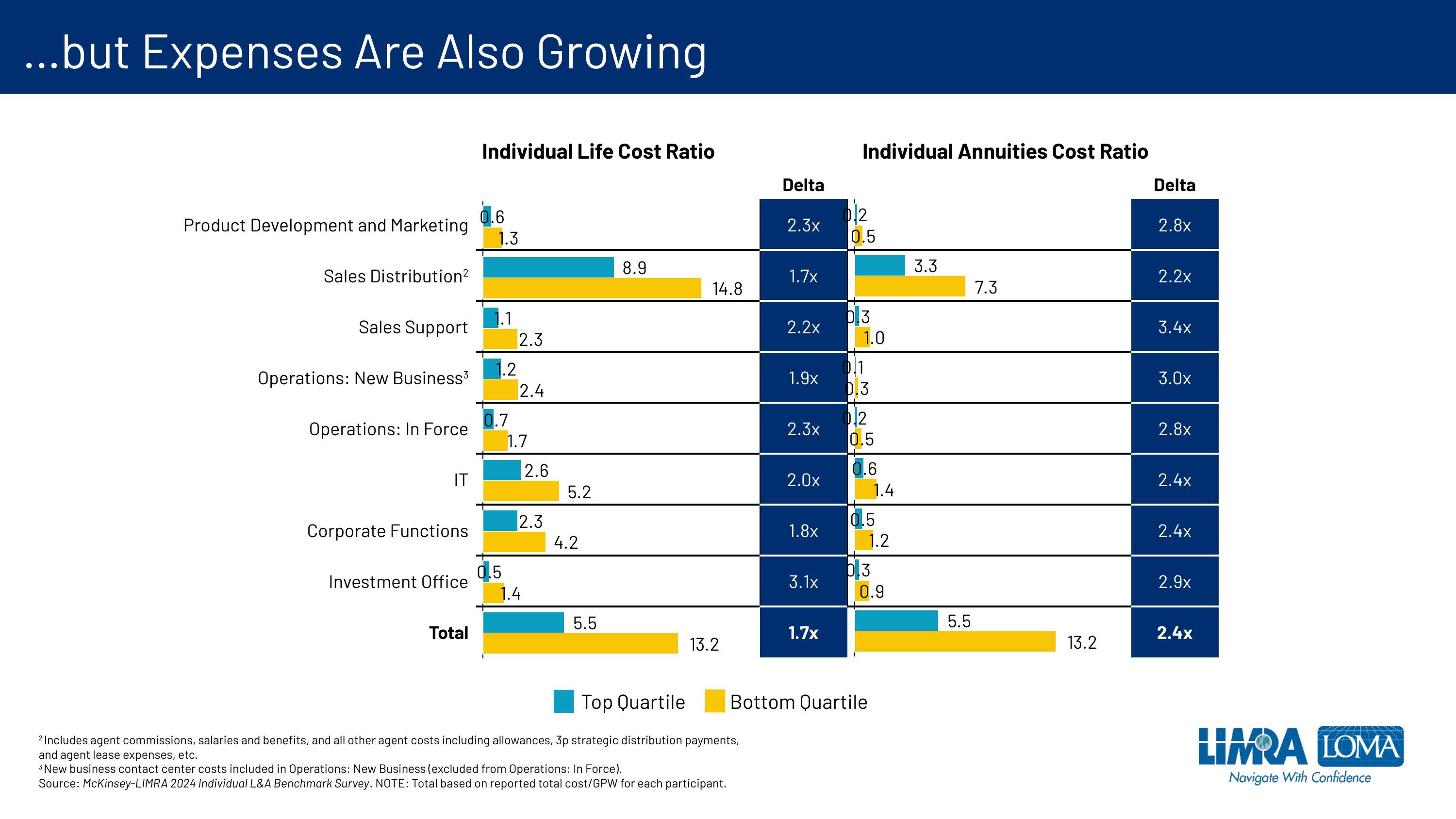

# …but Expenses Are Also Growing
Individual Annuities Cost Ratio
Individual Life Cost Ratio

### Chart

| Category |  |  |
|---|---|---|

### Chart

| Category |  |  |
|---|---|---|
|  |  | Delta |  | Delta |
| --- | --- | --- | --- | --- |
| Product Development and Marketing |  | 2.3x |  | 2.8x |
| Sales Distribution2 |  | 1.7x |  | 2.2x |
| Sales Support |  | 2.2x |  | 3.4x |
| Operations: New Business3 |  | 1.9x |  | 3.0x |
| Operations: In Force |  | 2.3x |  | 2.8x |
| IT |  | 2.0x |  | 2.4x |
| Corporate Functions |  | 1.8x |  | 2.4x |
| Investment Office |  | 3.1x |  | 2.9x |
| Total |  | 1.7x |  | 2.4x |
     Top Quartile           Bottom Quartile

2 Includes agent commissions, salaries and benefits, and all other agent costs including allowances, 3p strategic distribution payments,
and agent lease expenses, etc.
3 New business contact center costs included in Operations: New Business (excluded from Operations: In Force).
Source: McKinsey-LIMRA 2024 Individual L&A Benchmark Survey. NOTE: Total based on reported total cost/GPW for each participant.